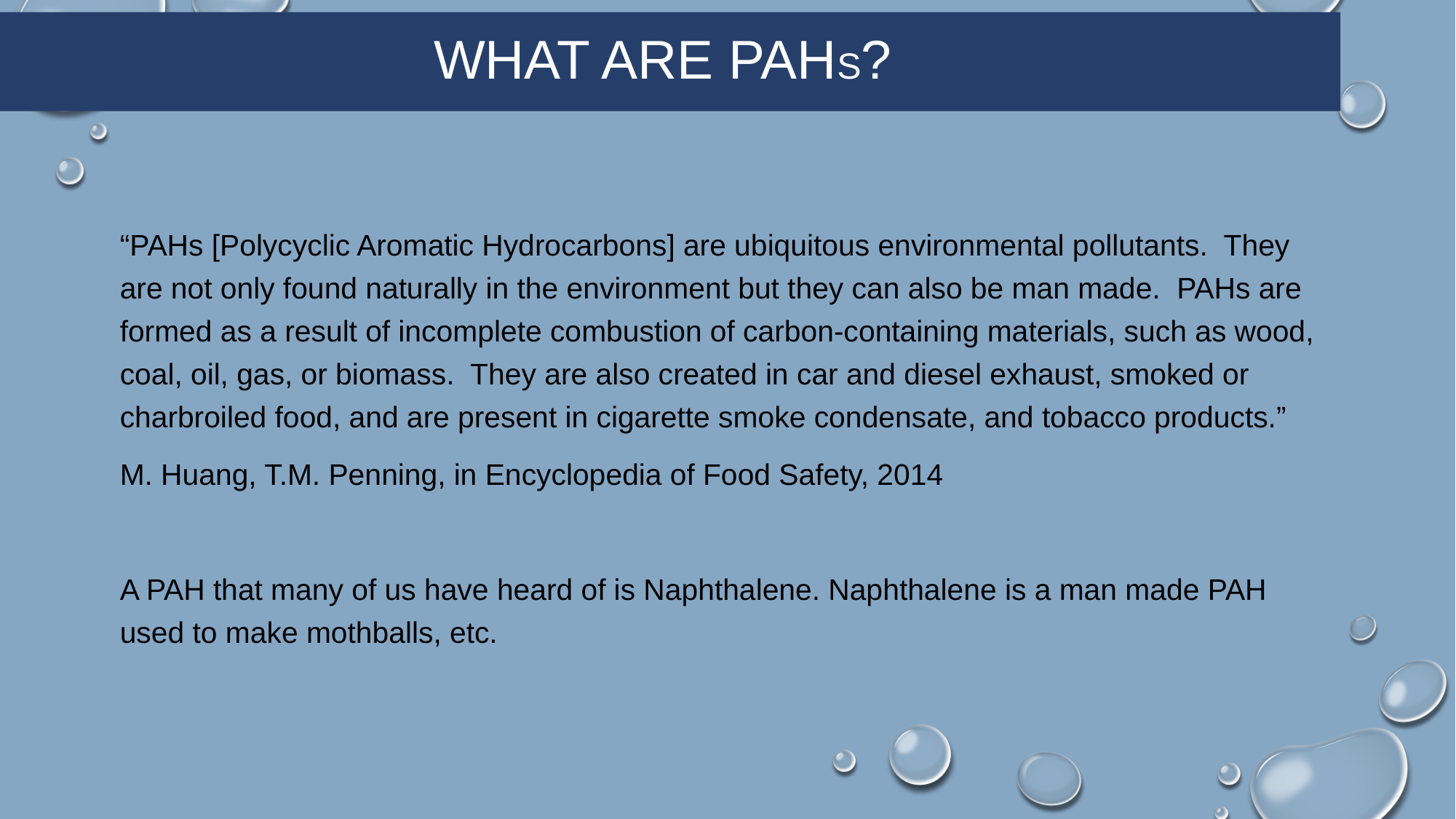

# What are pahs?
“PAHs [Polycyclic Aromatic Hydrocarbons] are ubiquitous environmental pollutants.  They are not only found naturally in the environment but they can also be man made.  PAHs are formed as a result of incomplete combustion of carbon-containing materials, such as wood, coal, oil, gas, or biomass.  They are also created in car and diesel exhaust, smoked or charbroiled food, and are present in cigarette smoke condensate, and tobacco products.”
M. Huang, T.M. Penning, in Encyclopedia of Food Safety, 2014

A PAH that many of us have heard of is Naphthalene. Naphthalene is a man made PAH used to make mothballs, etc.